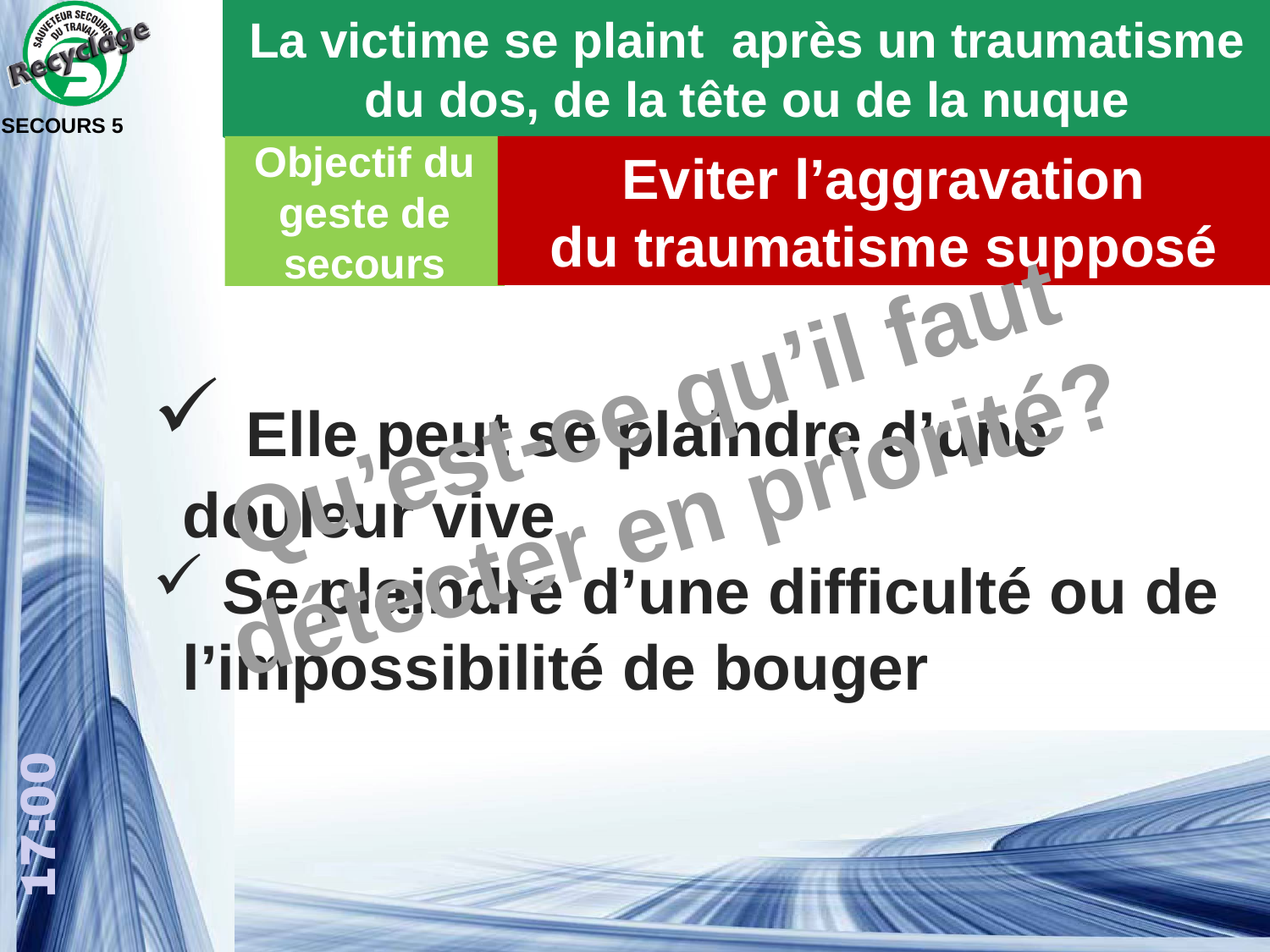

La victime se plaint  après un traumatisme du dos, de la tête ou de la nuque
SECOURS 5
Objectif du geste de secours
Eviter l’aggravation
du traumatisme supposé
Qu’est-ce qu’il faut détecter en priorité?
 Elle peut se plaindre d’une douleur vive
 Se plaindre d’une difficulté ou de l’impossibilité de bouger